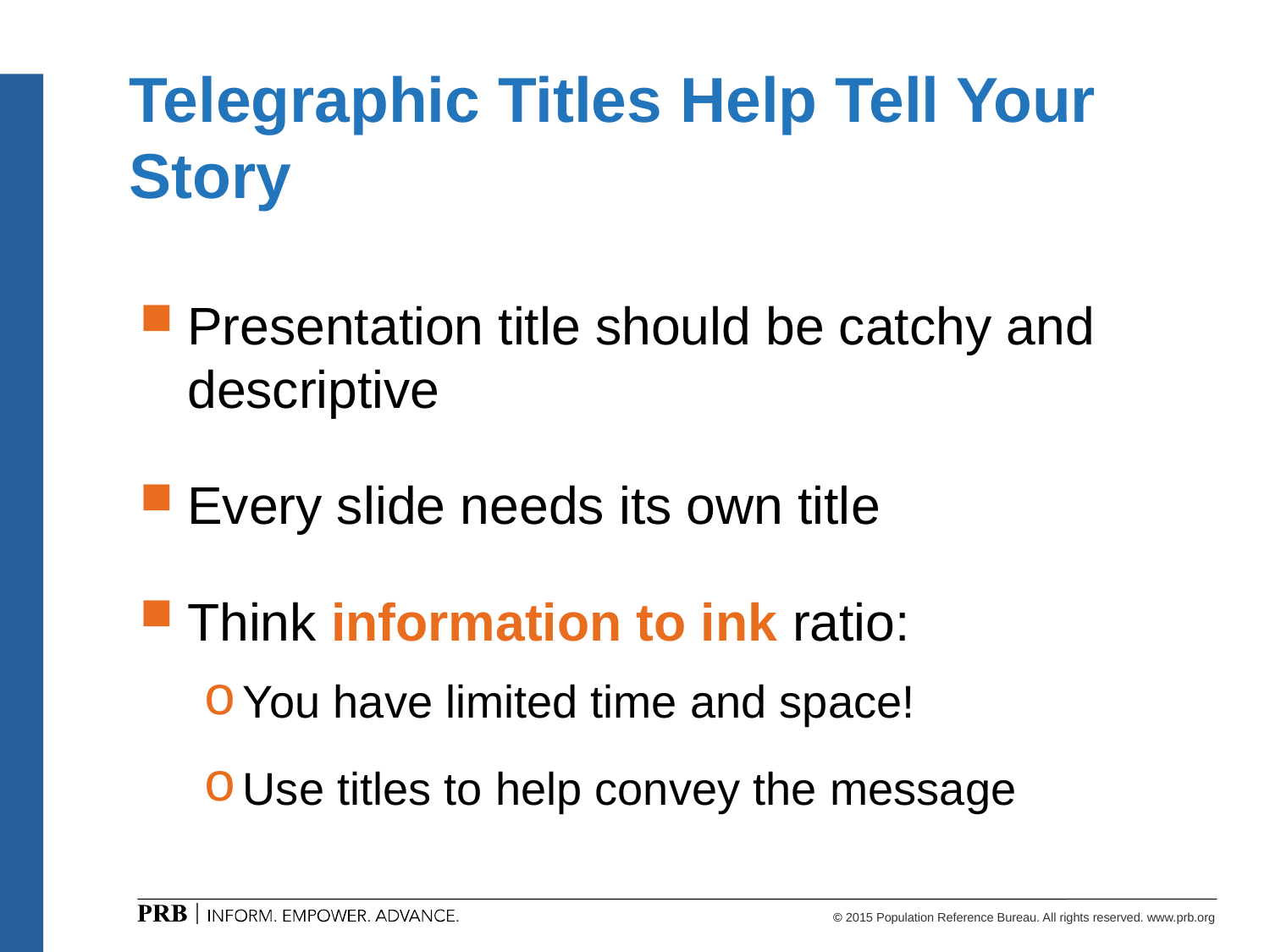

# Telegraphic Titles Help Tell Your Story
Presentation title should be catchy and descriptive
Every slide needs its own title
Think information to ink ratio:
You have limited time and space!
Use titles to help convey the message